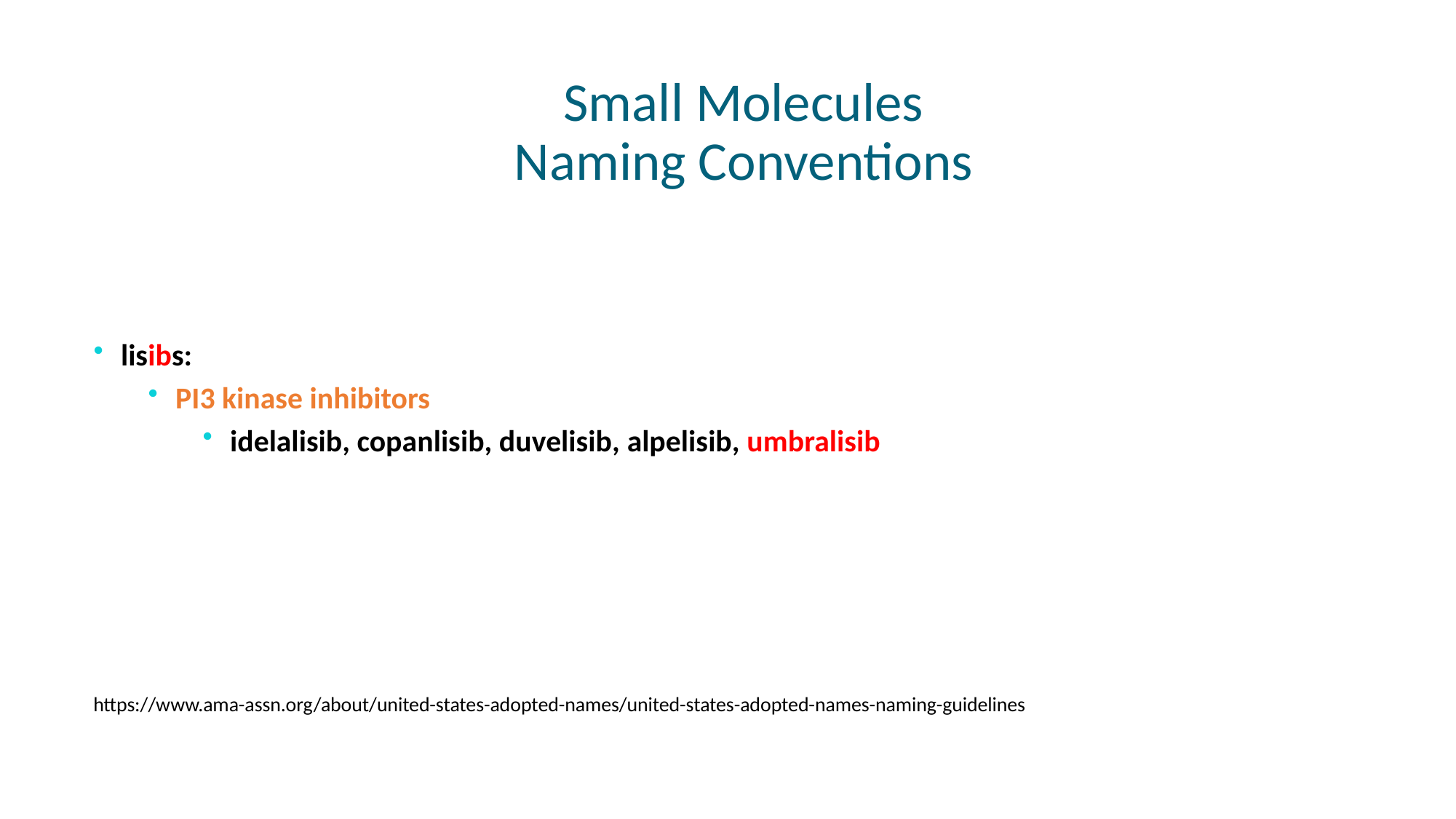

# Small Molecules Naming Conventions

lisibs:
PI3 kinase inhibitors
idelalisib, copanlisib, duvelisib, alpelisib, umbralisib

https://www.ama-assn.org/about/united-states-adopted-names/united-states-adopted-names-naming-guidelines